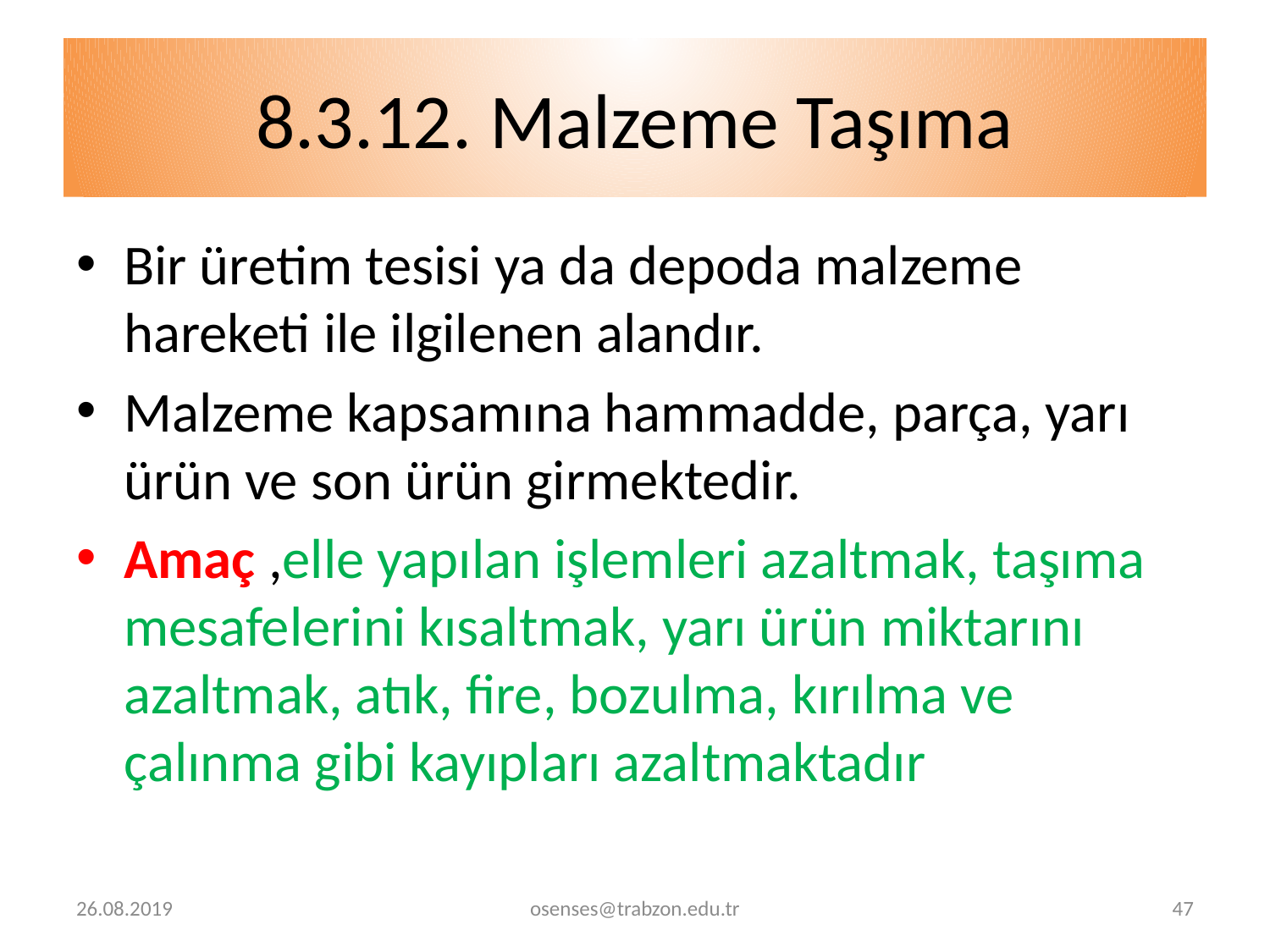

# 8.3.12. Malzeme Taşıma
Bir üretim tesisi ya da depoda malzeme hareketi ile ilgilenen alandır.
Malzeme kapsamına hammadde, parça, yarı ürün ve son ürün girmektedir.
Amaç ,elle yapılan işlemleri azaltmak, taşıma mesafelerini kısaltmak, yarı ürün miktarını azaltmak, atık, fire, bozulma, kırılma ve çalınma gibi kayıpları azaltmaktadır
26.08.2019
osenses@trabzon.edu.tr
47